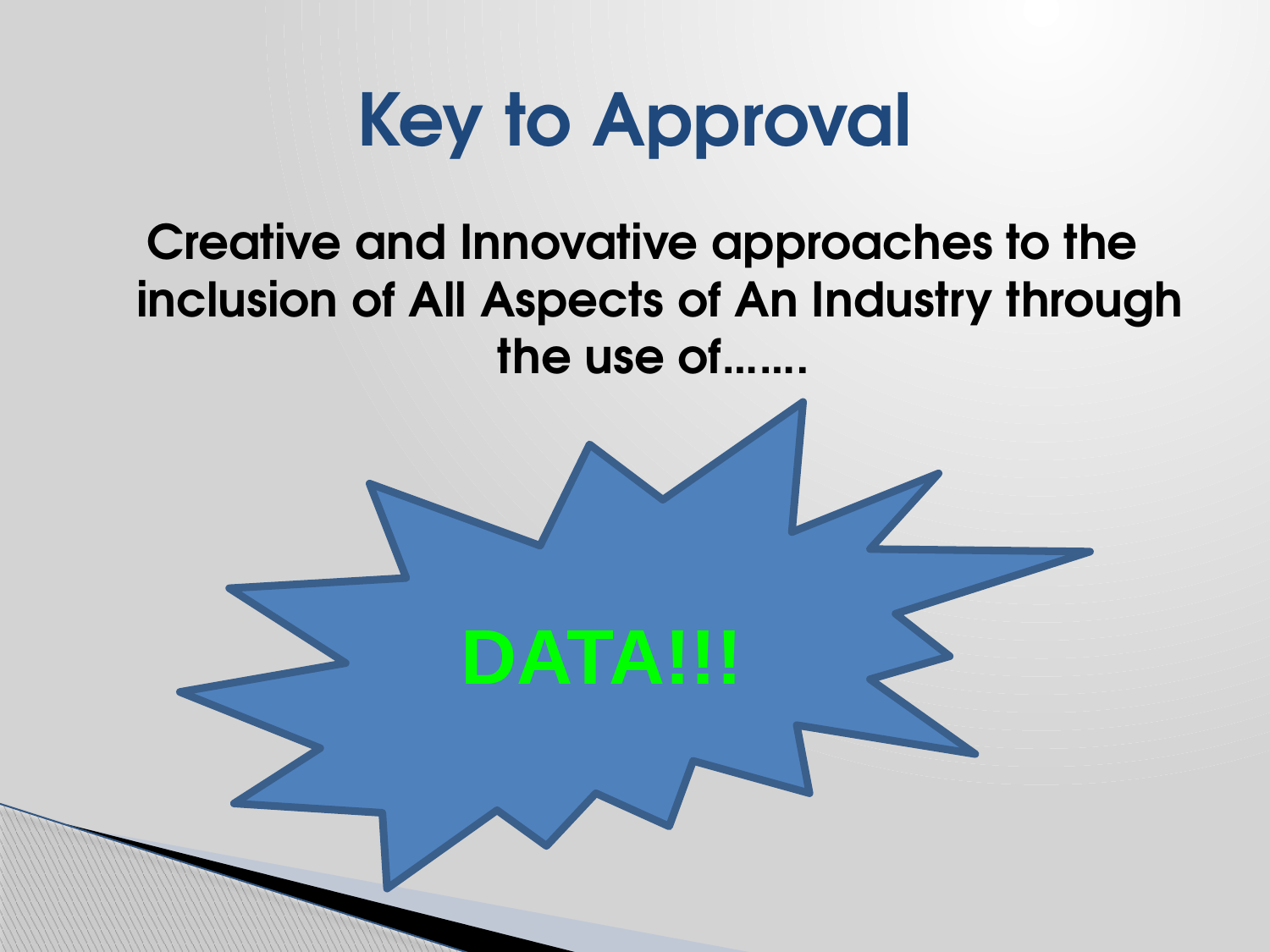

# Key to Approval
Creative and Innovative approaches to the inclusion of All Aspects of An Industry through the use of…….

DATA!!!